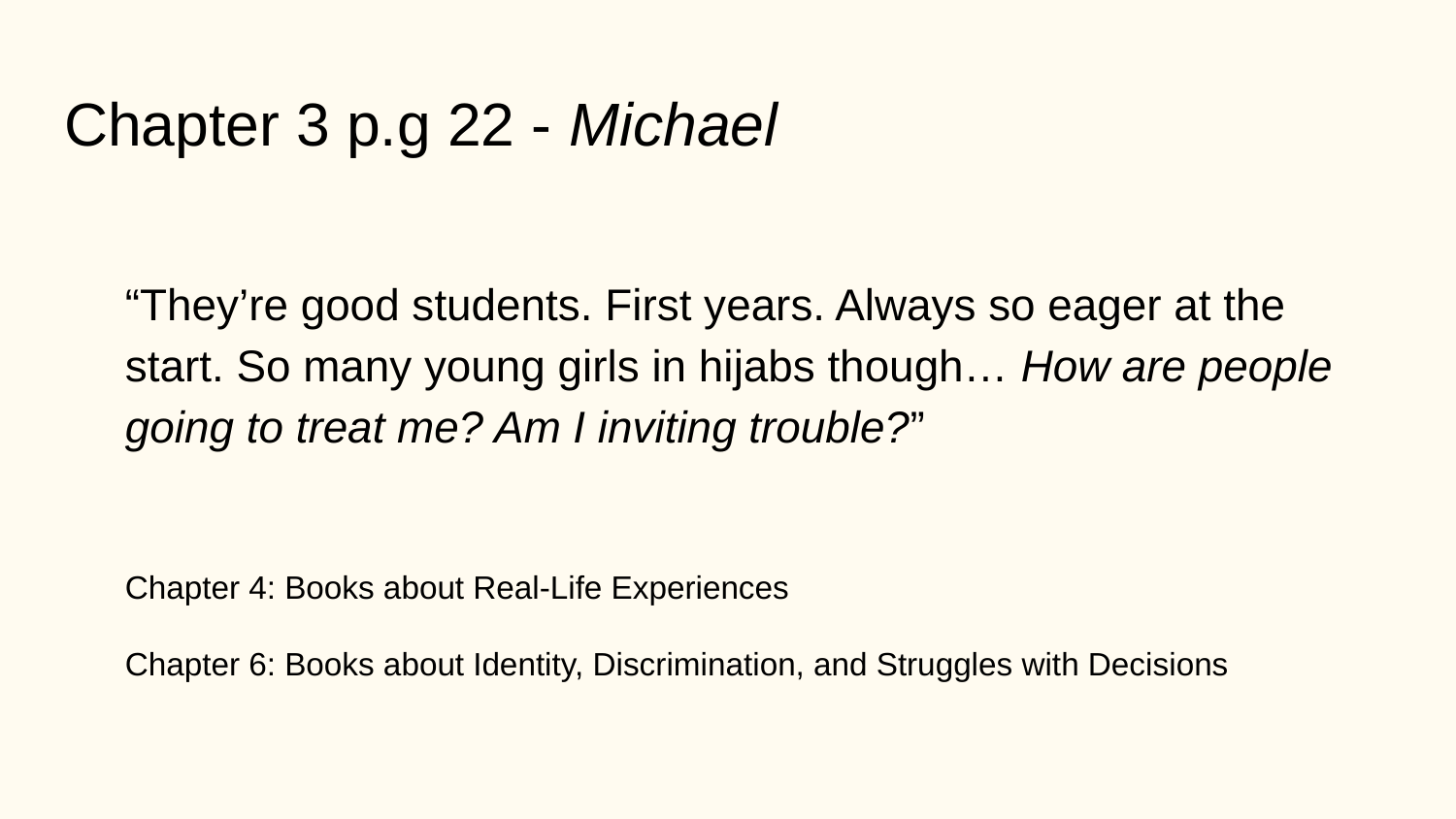

# Chapter 3 p.g 22 - Michael
“They’re good students. First years. Always so eager at the start. So many young girls in hijabs though… How are people going to treat me? Am I inviting trouble?”

Chapter 4: Books about Real-Life Experiences
Chapter 6: Books about Identity, Discrimination, and Struggles with Decisions